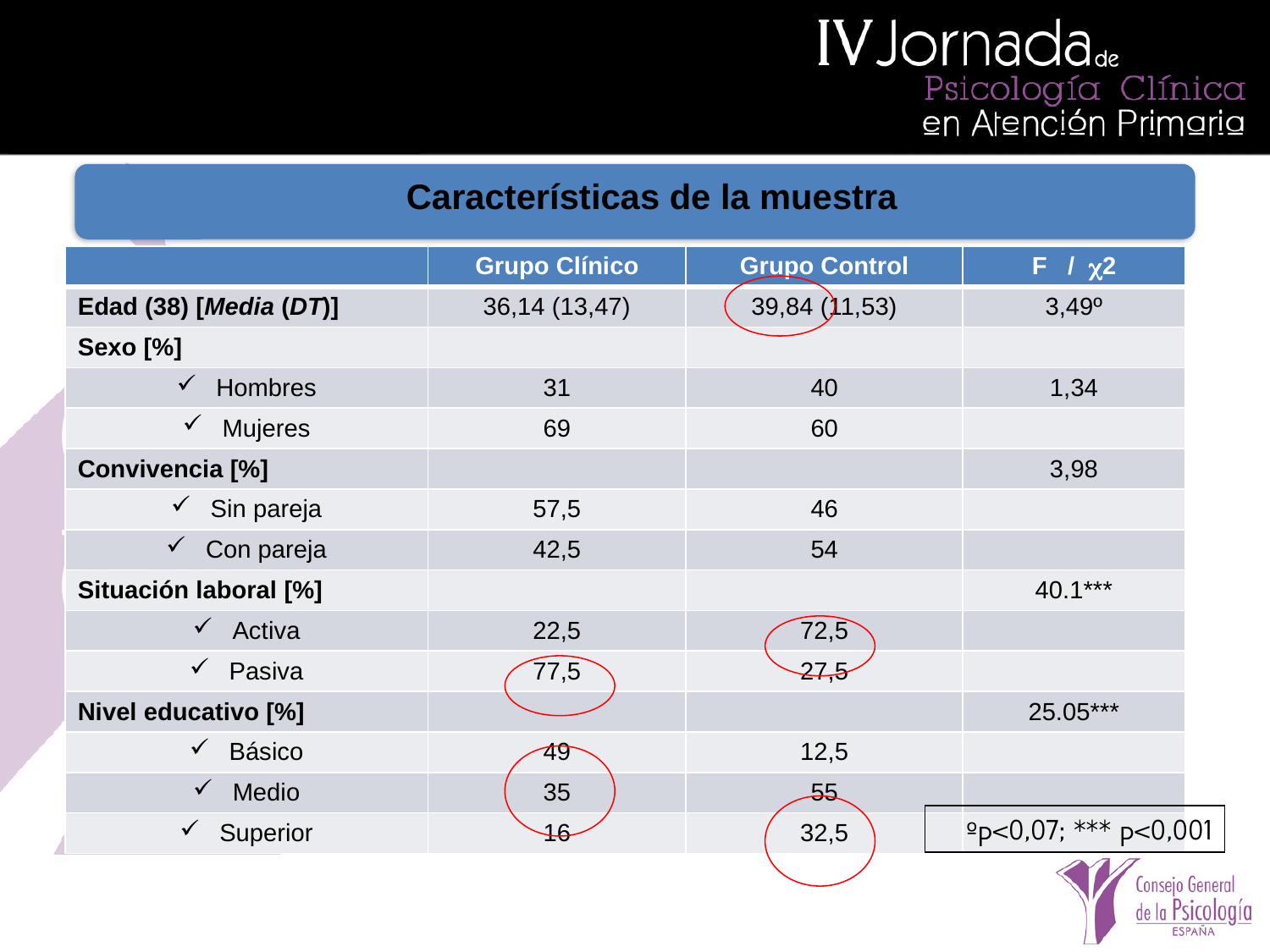

Características de la muestra
|  | Grupo Clínico | Grupo Control | F / χ2 |
| --- | --- | --- | --- |
| Edad (38) [Media (DT)] | 36,14 (13,47) | 39,84 (11,53) | 3,49º |
| Sexo [%] |  |  |  |
| Hombres | 31 | 40 | 1,34 |
| Mujeres | 69 | 60 |  |
| Convivencia [%] |  |  | 3,98 |
| Sin pareja | 57,5 | 46 |  |
| Con pareja | 42,5 | 54 |  |
| Situación laboral [%] |  |  | 40.1\*\*\* |
| Activa | 22,5 | 72,5 |  |
| Pasiva | 77,5 | 27,5 |  |
| Nivel educativo [%] |  |  | 25.05\*\*\* |
| Básico | 49 | 12,5 |  |
| Medio | 35 | 55 |  |
| Superior | 16 | 32,5 |  |

ºp<0,07; *** p<0,001